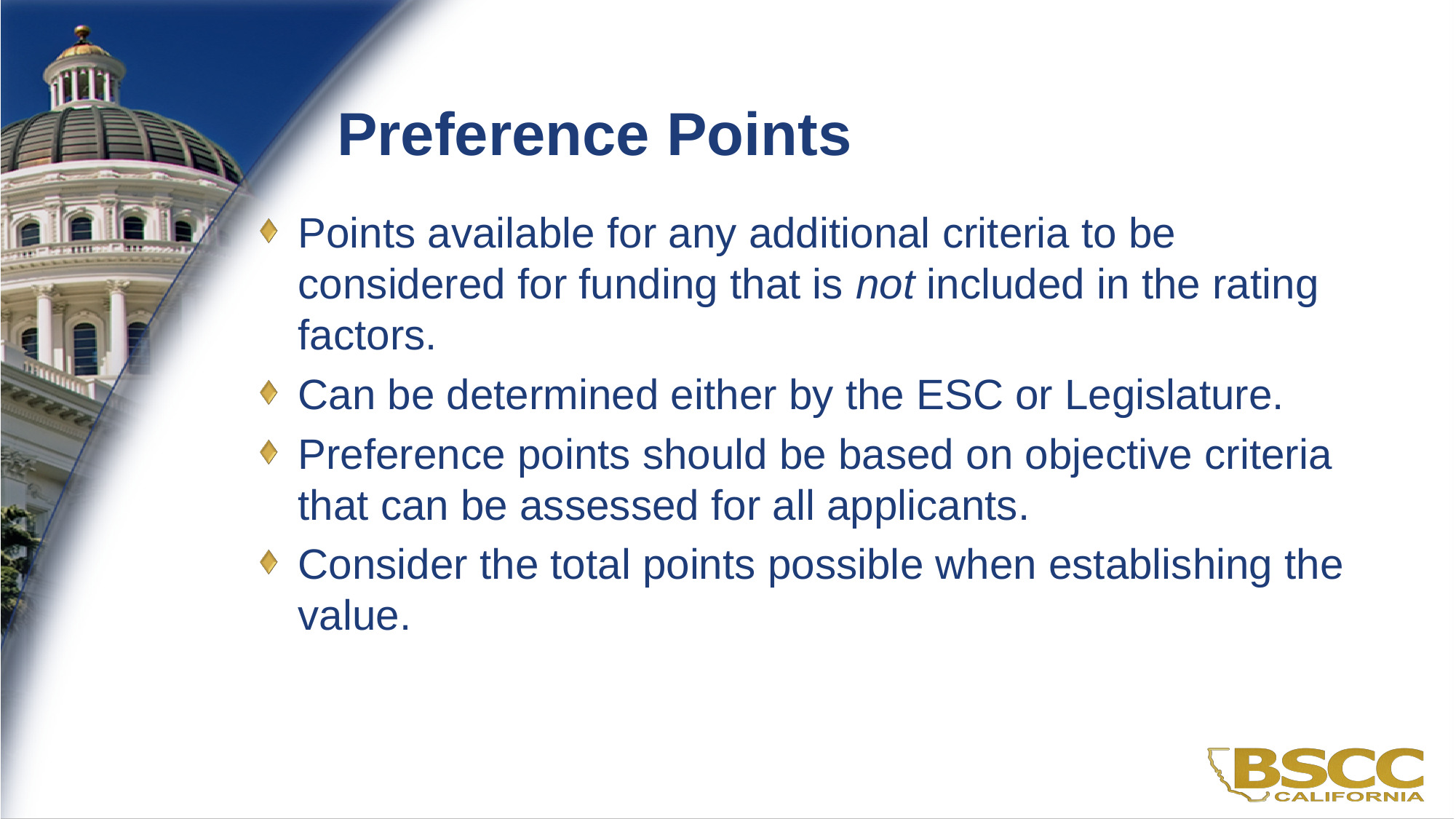

# Preference Points
Points available for any additional criteria to be considered for funding that is not included in the rating factors.
Can be determined either by the ESC or Legislature.
Preference points should be based on objective criteria that can be assessed for all applicants.
Consider the total points possible when establishing the value.